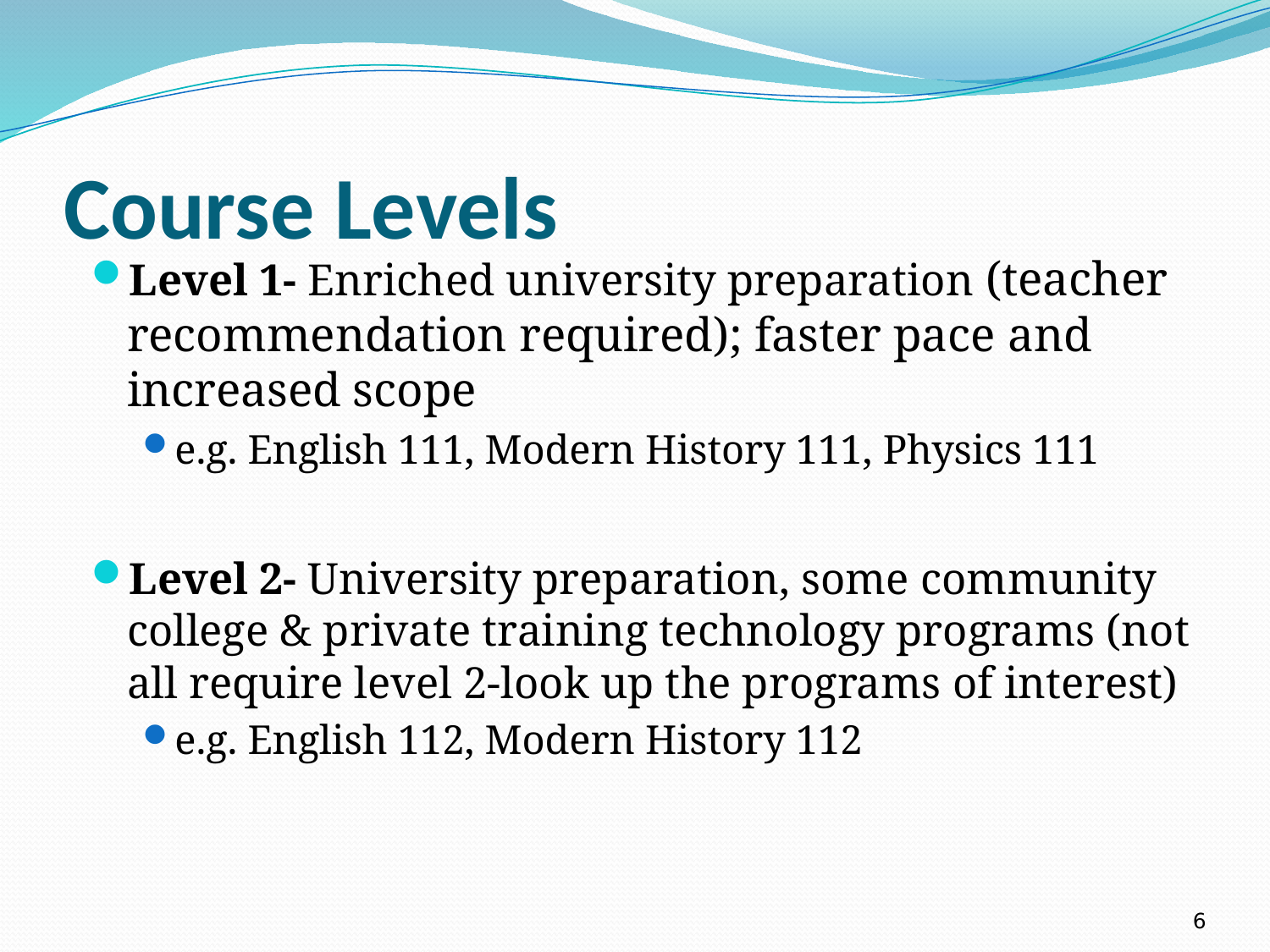

# Course Levels
Level 1- Enriched university preparation (teacher recommendation required); faster pace and increased scope
e.g. English 111, Modern History 111, Physics 111

Level 2- University preparation, some community college & private training technology programs (not all require level 2-look up the programs of interest)
e.g. English 112, Modern History 112

6